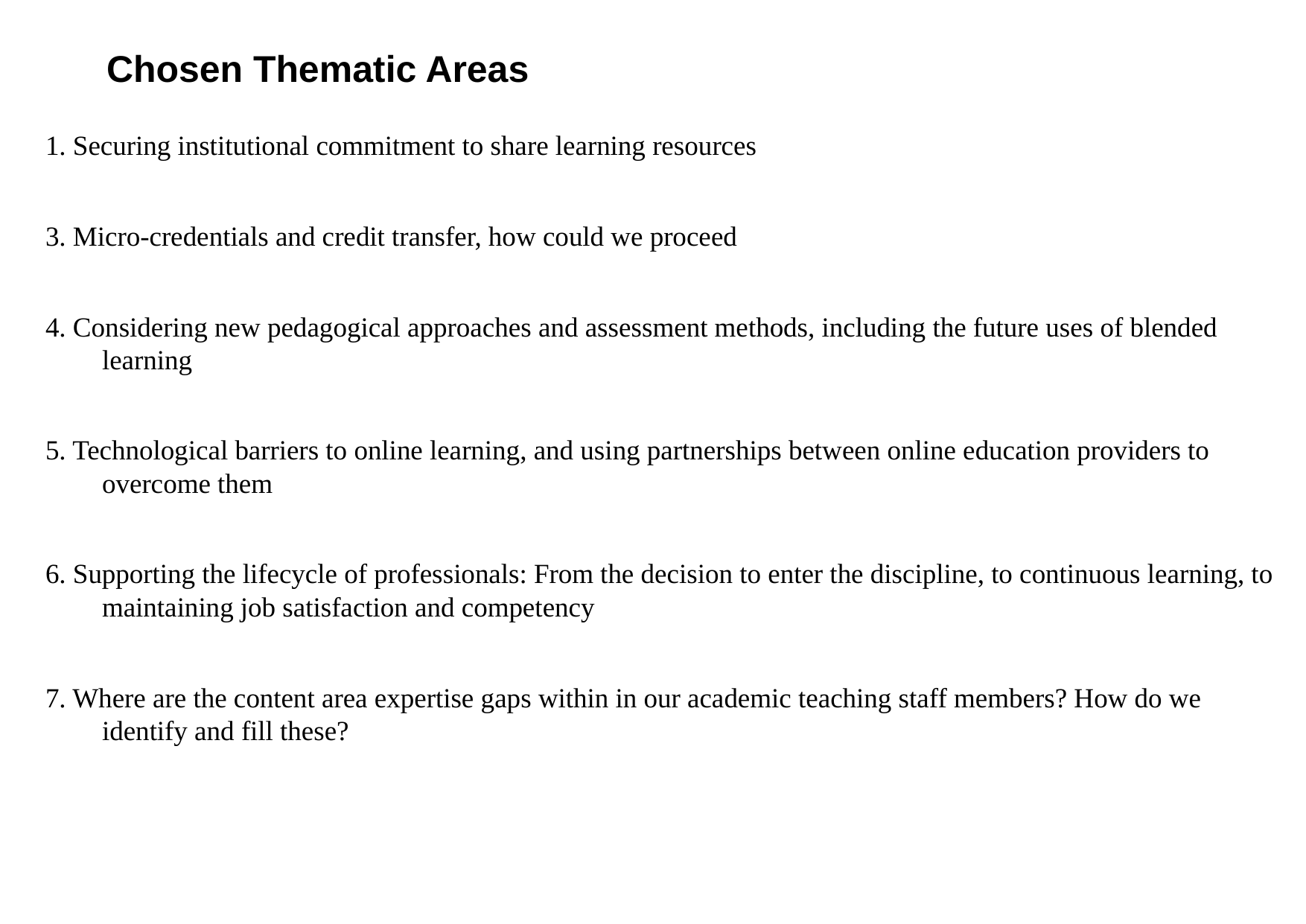

Chosen Thematic Areas
1. Securing institutional commitment to share learning resources

3. Micro-credentials and credit transfer, how could we proceed

4. Considering new pedagogical approaches and assessment methods, including the future uses of blended learning

5. Technological barriers to online learning, and using partnerships between online education providers to overcome them

6. Supporting the lifecycle of professionals: From the decision to enter the discipline, to continuous learning, to maintaining job satisfaction and competency

7. Where are the content area expertise gaps within in our academic teaching staff members? How do we identify and fill these?